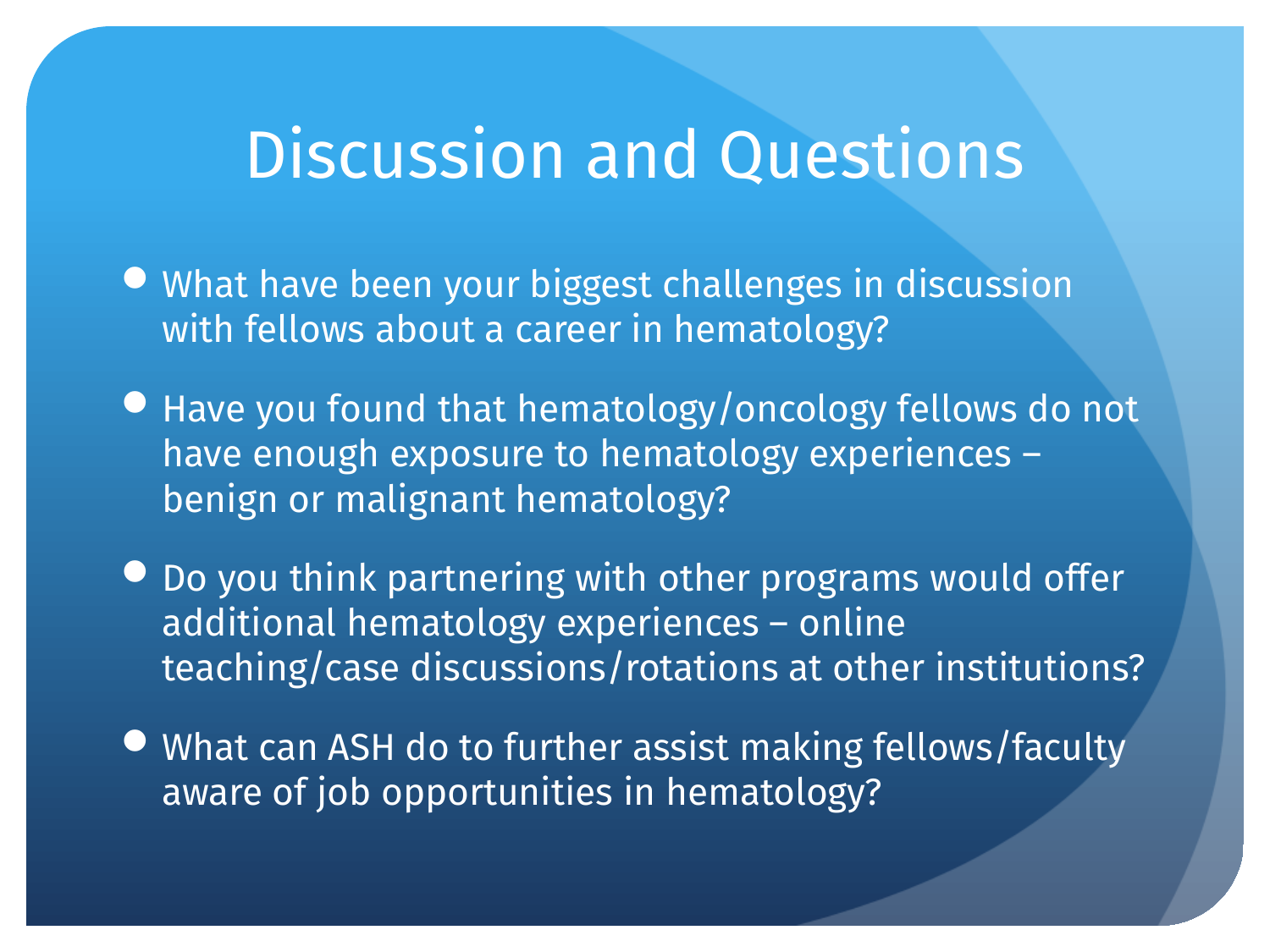

# Discussion and Questions
What have been your biggest challenges in discussion with fellows about a career in hematology?
Have you found that hematology/oncology fellows do not have enough exposure to hematology experiences – benign or malignant hematology?
Do you think partnering with other programs would offer additional hematology experiences – online teaching/case discussions/rotations at other institutions?
What can ASH do to further assist making fellows/faculty aware of job opportunities in hematology?